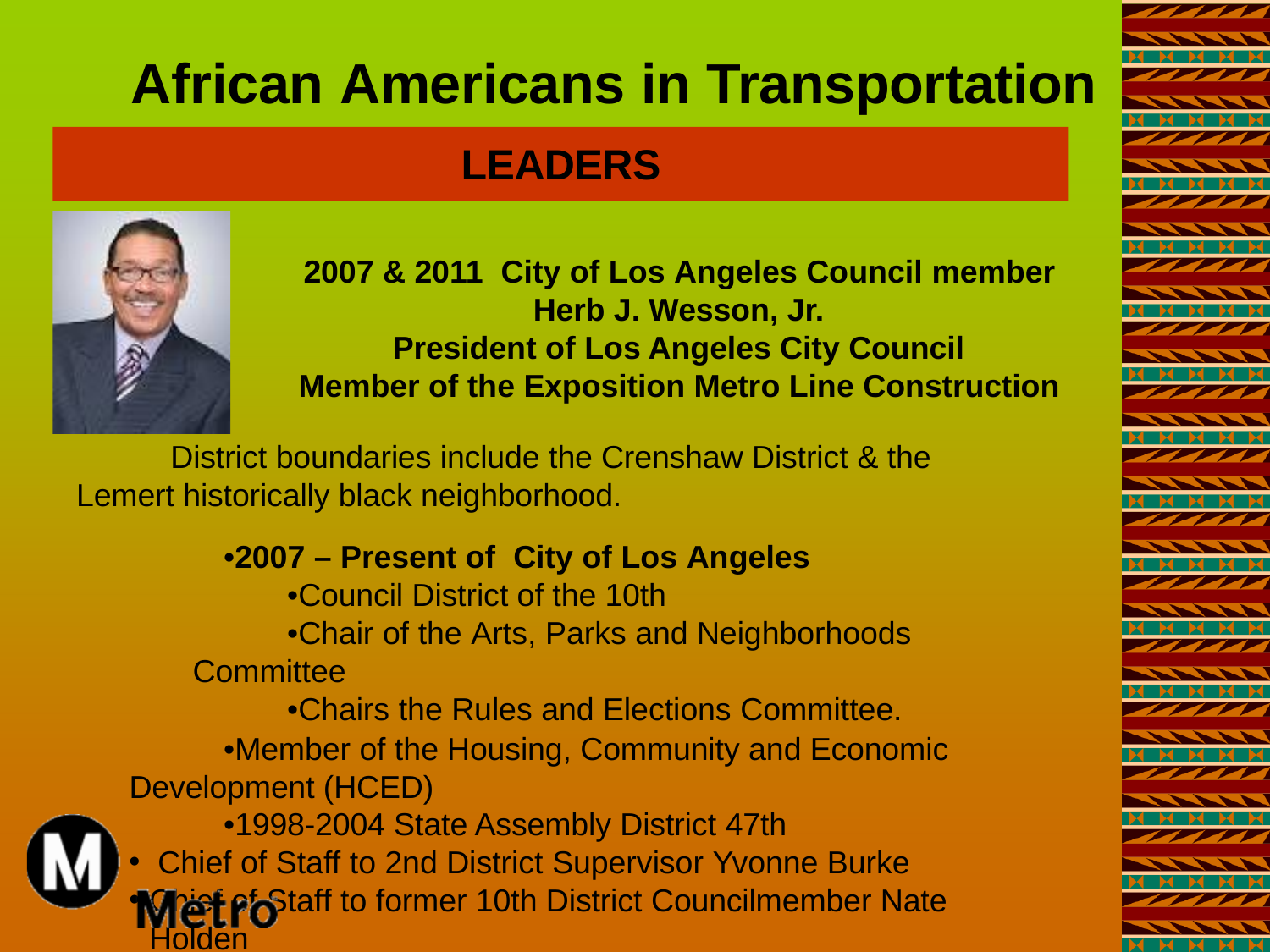

# African Americans in Transportation

LEADERS

2007 & 2011  City of Los Angeles Council member Herb J. Wesson, Jr.
President of Los Angeles City Council Member of the Exposition Metro Line Construction

District boundaries include the Crenshaw District & the  Lemert historically black neighborhood.

•2007 – Present of  City of Los Angeles
•Council District of the 10th
•Chair of the Arts, Parks and Neighborhoods Committee
•Chairs the Rules and Elections Committee.
•Member of the Housing, Community and Economic Development (HCED)
•1998-2004 State Assembly District 47th
Chief of Staff to 2nd District Supervisor Yvonne Burke
Chief of Staff to former 10th District Councilmember Nate Holden